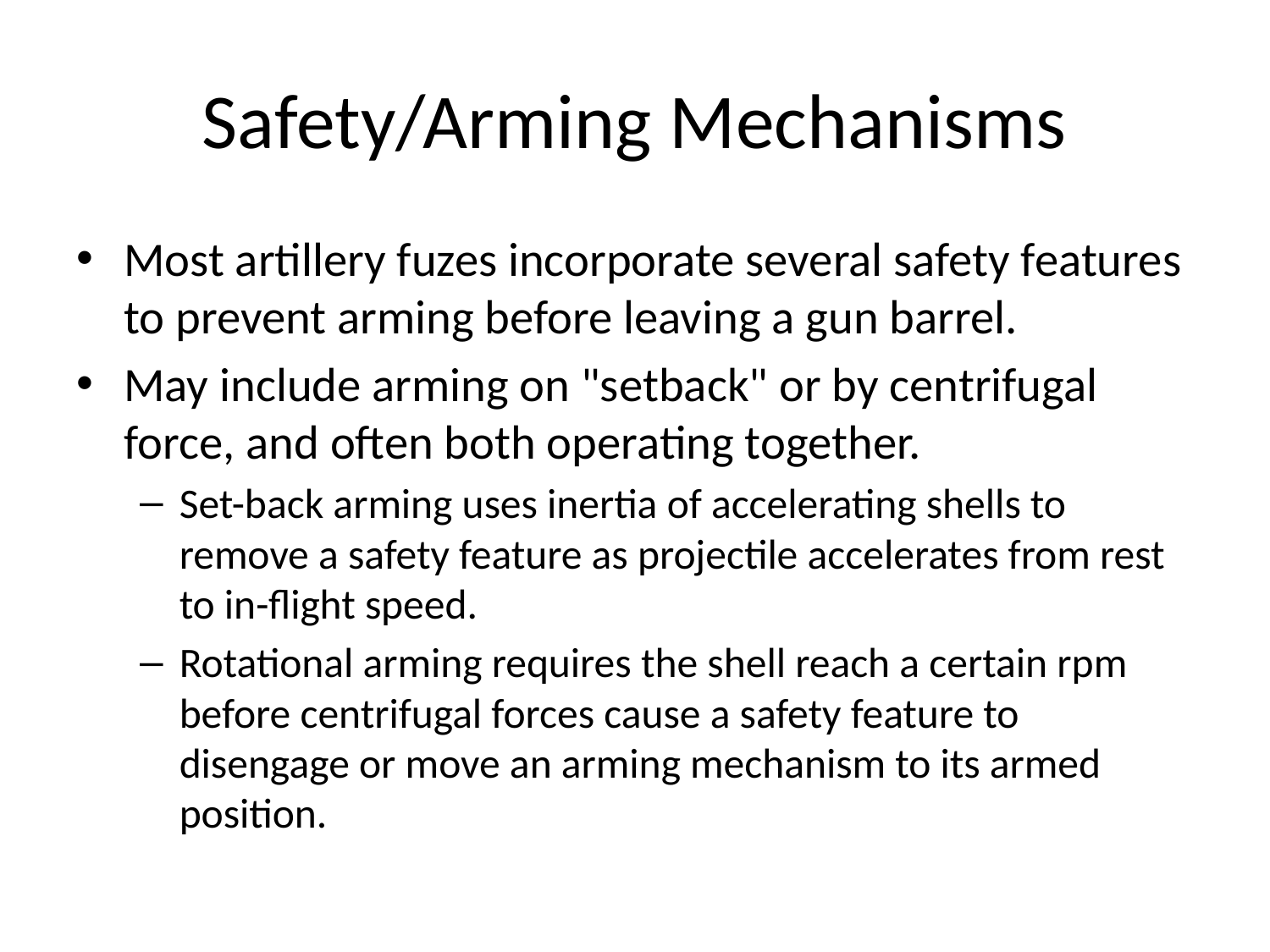

# Safety/Arming Mechanisms
Most artillery fuzes incorporate several safety features to prevent arming before leaving a gun barrel.
May include arming on "setback" or by centrifugal force, and often both operating together.
Set-back arming uses inertia of accelerating shells to remove a safety feature as projectile accelerates from rest to in-flight speed.
Rotational arming requires the shell reach a certain rpm before centrifugal forces cause a safety feature to disengage or move an arming mechanism to its armed position.